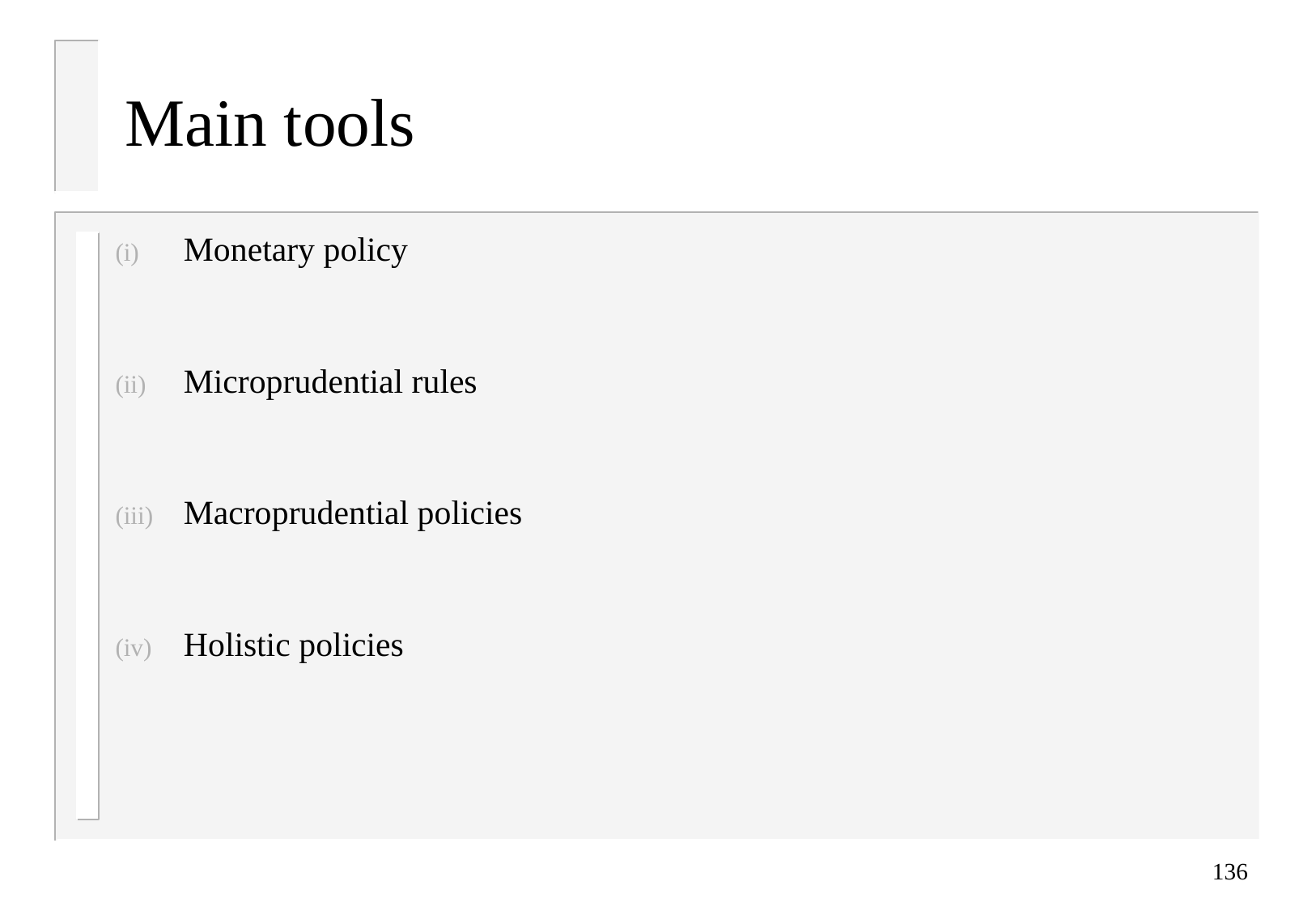

# Main tools
Monetary policy

Microprudential rules

Macroprudential policies

Holistic policies

136